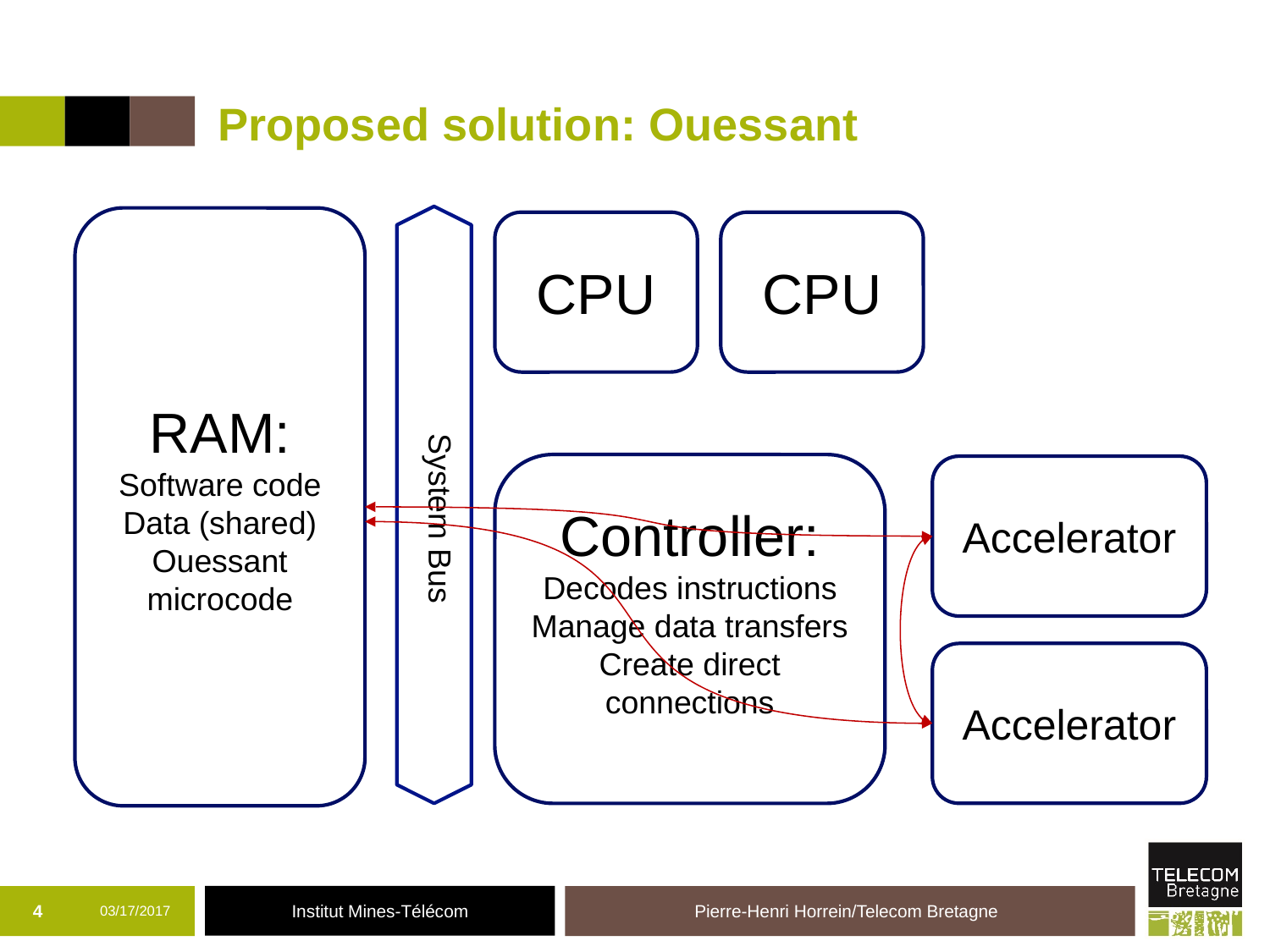

# Proposed solution: Ouessant
RAM:
Software code
Data (shared)
Ouessant microcode
CPU
CPU
Controller:
Decodes instructions
Manage data transfers
Create direct connections

Accelerator

System Bus
Accelerator
4
03/17/2017
Pierre-Henri Horrein/Telecom Bretagne